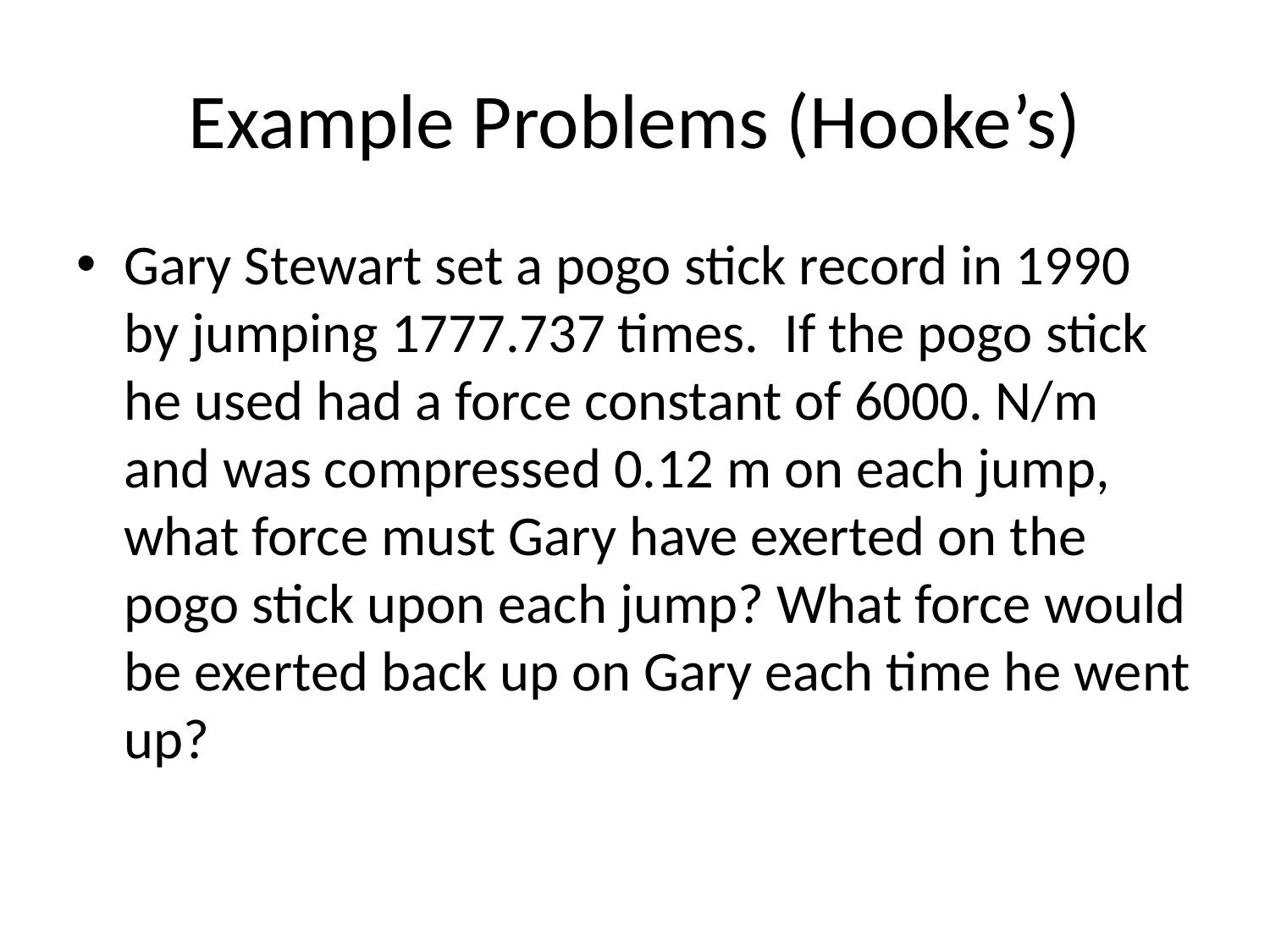

# Example Problems (Hooke’s)
Gary Stewart set a pogo stick record in 1990 by jumping 1777.737 times.  If the pogo stick he used had a force constant of 6000. N/m and was compressed 0.12 m on each jump, what force must Gary have exerted on the pogo stick upon each jump? What force would be exerted back up on Gary each time he went up?